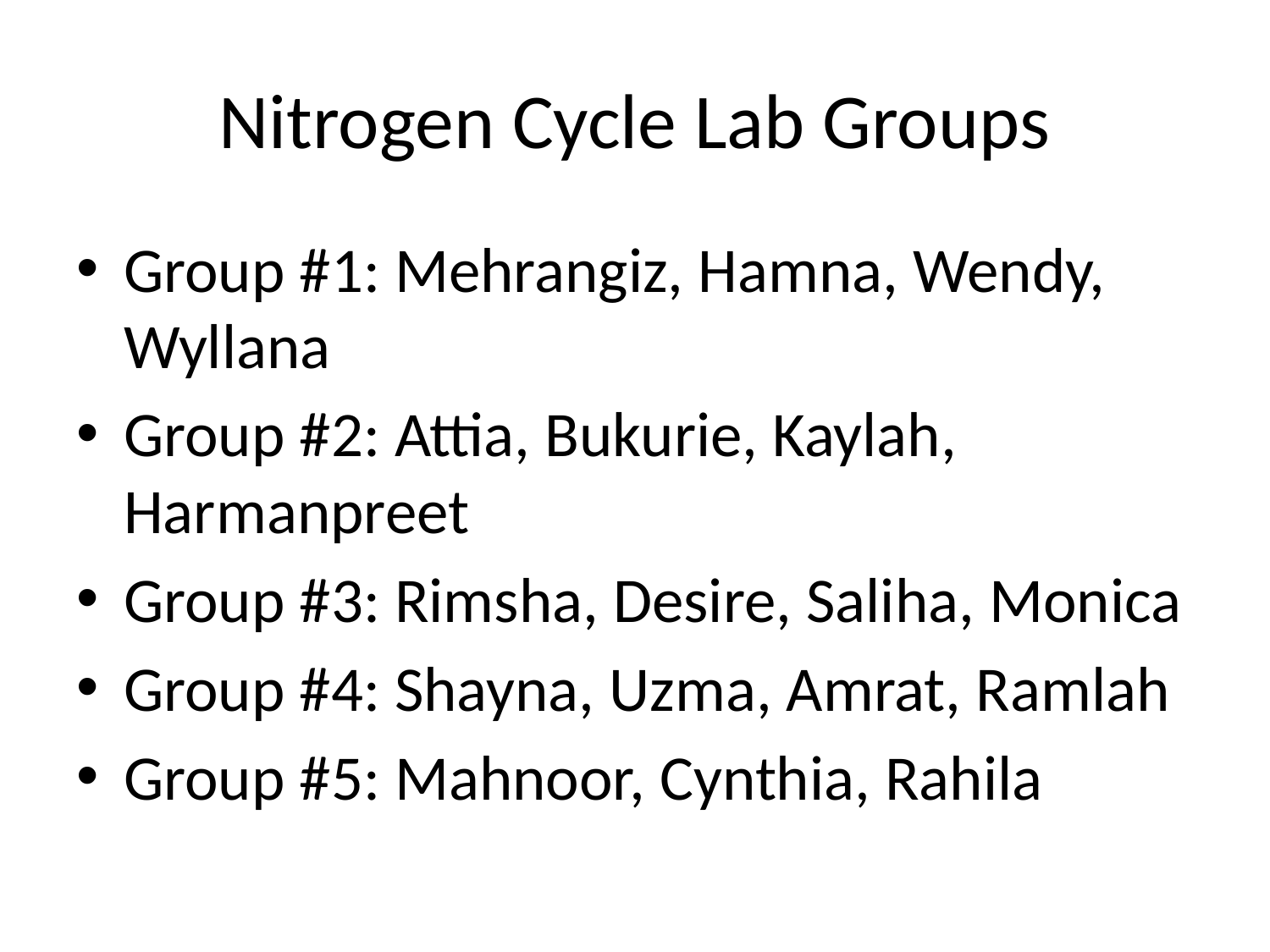

# Nitrogen Cycle Lab Groups
Group #1: Mehrangiz, Hamna, Wendy, Wyllana
Group #2: Attia, Bukurie, Kaylah, Harmanpreet
Group #3: Rimsha, Desire, Saliha, Monica
Group #4: Shayna, Uzma, Amrat, Ramlah
Group #5: Mahnoor, Cynthia, Rahila